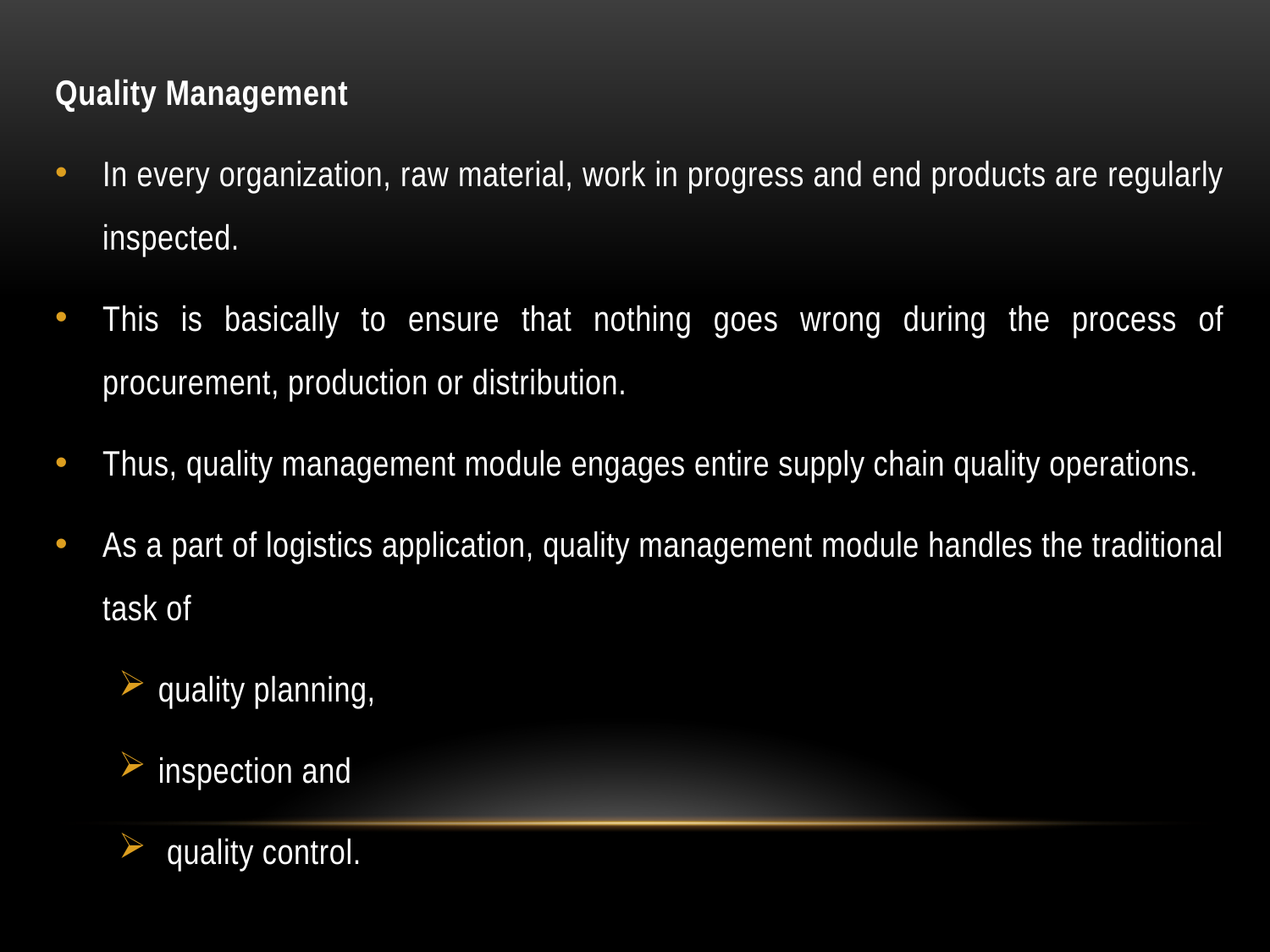

Quality Management
In every organization, raw material, work in progress and end products are regularly inspected.
This is basically to ensure that nothing goes wrong during the process of procurement, production or distribution.
Thus, quality management module engages entire supply chain quality operations.
As a part of logistics application, quality management module handles the traditional task of
quality planning,
inspection and
 quality control.